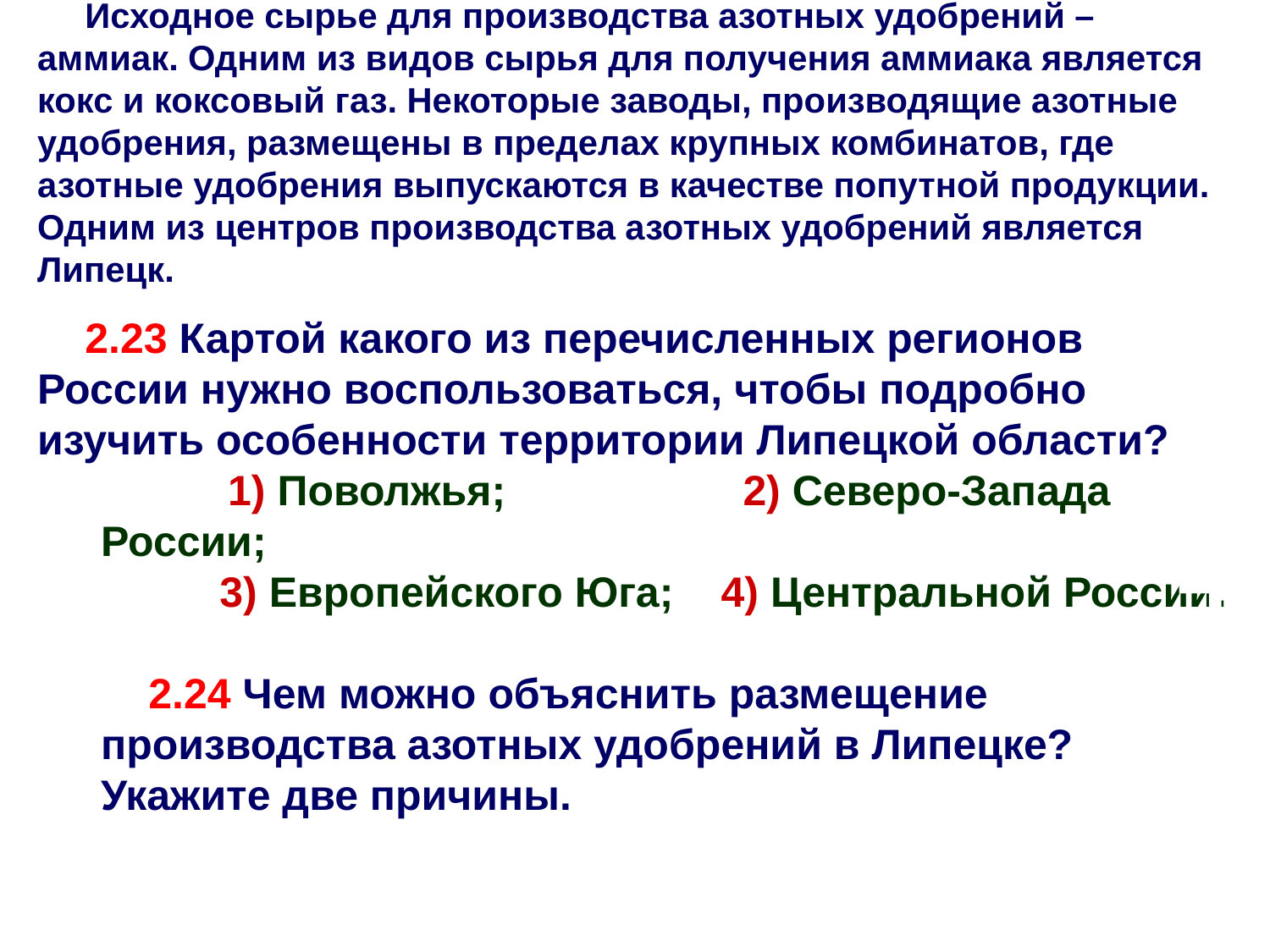

Исходное сырье для производства азотных удобрений – аммиак. Одним из видов сырья для получения аммиака является кокс и коксовый газ. Некоторые заводы, производящие азотные удобрения, размещены в пределах крупных комбинатов, где азотные удобрения выпускаются в качестве попутной продукции. Одним из центров производства азотных удобрений является Липецк.

2.23 Картой какого из перечисленных регионов России нужно воспользоваться, чтобы подробно изучить особенности территории Липецкой области?
	1) Поволжья;                    2) Северо-Запада России;
      3) Европейского Юга;    4) Центральной России.

2.24 Чем можно объяснить размещение производства азотных удобрений в Липецке? Укажите две причины.

В Липецке имеются отходы коксохимии. Рядом много районов выращивания с/х культур.
4